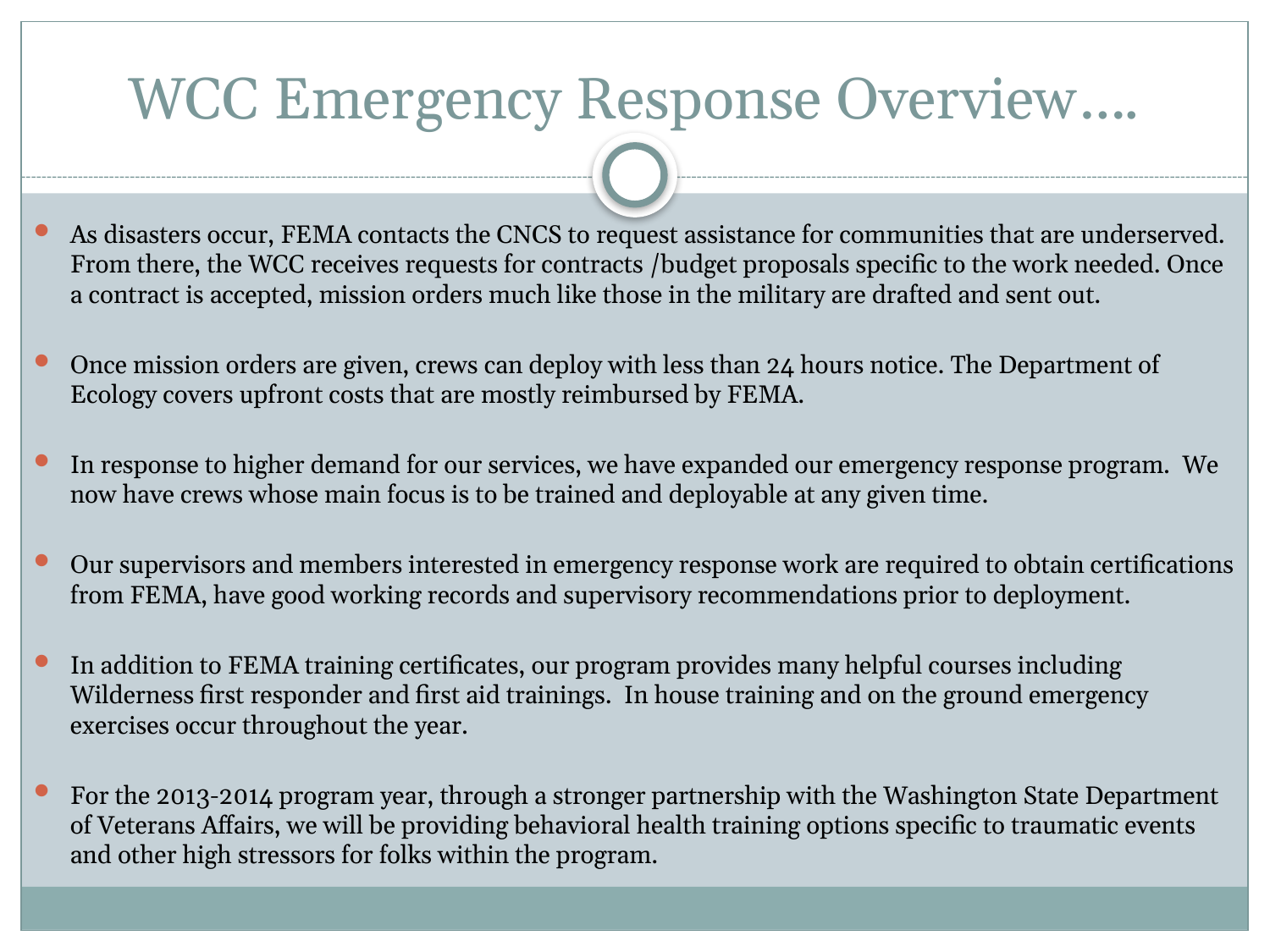

# WCC Emergency Response Overview….
As disasters occur, FEMA contacts the CNCS to request assistance for communities that are underserved. From there, the WCC receives requests for contracts /budget proposals specific to the work needed. Once a contract is accepted, mission orders much like those in the military are drafted and sent out.

Once mission orders are given, crews can deploy with less than 24 hours notice. The Department of Ecology covers upfront costs that are mostly reimbursed by FEMA.

In response to higher demand for our services, we have expanded our emergency response program.  We now have crews whose main focus is to be trained and deployable at any given time.

Our supervisors and members interested in emergency response work are required to obtain certifications from FEMA, have good working records and supervisory recommendations prior to deployment.

In addition to FEMA training certificates, our program provides many helpful courses including Wilderness first responder and first aid trainings.  In house training and on the ground emergency exercises occur throughout the year.

For the 2013-2014 program year, through a stronger partnership with the Washington State Department of Veterans Affairs, we will be providing behavioral health training options specific to traumatic events and other high stressors for folks within the program.